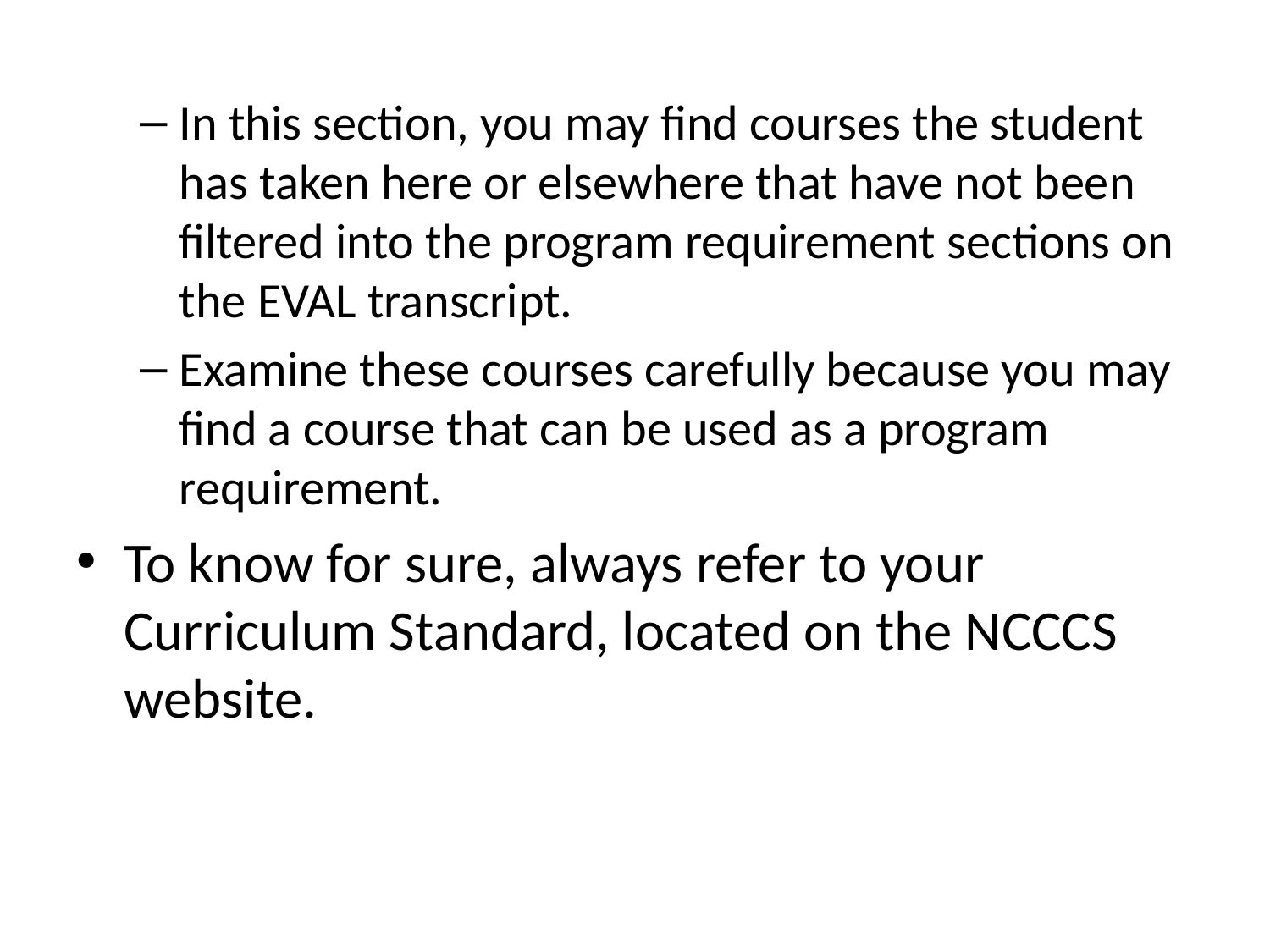

In this section, you may find courses the student has taken here or elsewhere that have not been filtered into the program requirement sections on the EVAL transcript.
Examine these courses carefully because you may find a course that can be used as a program requirement.
To know for sure, always refer to your Curriculum Standard, located on the NCCCS website.